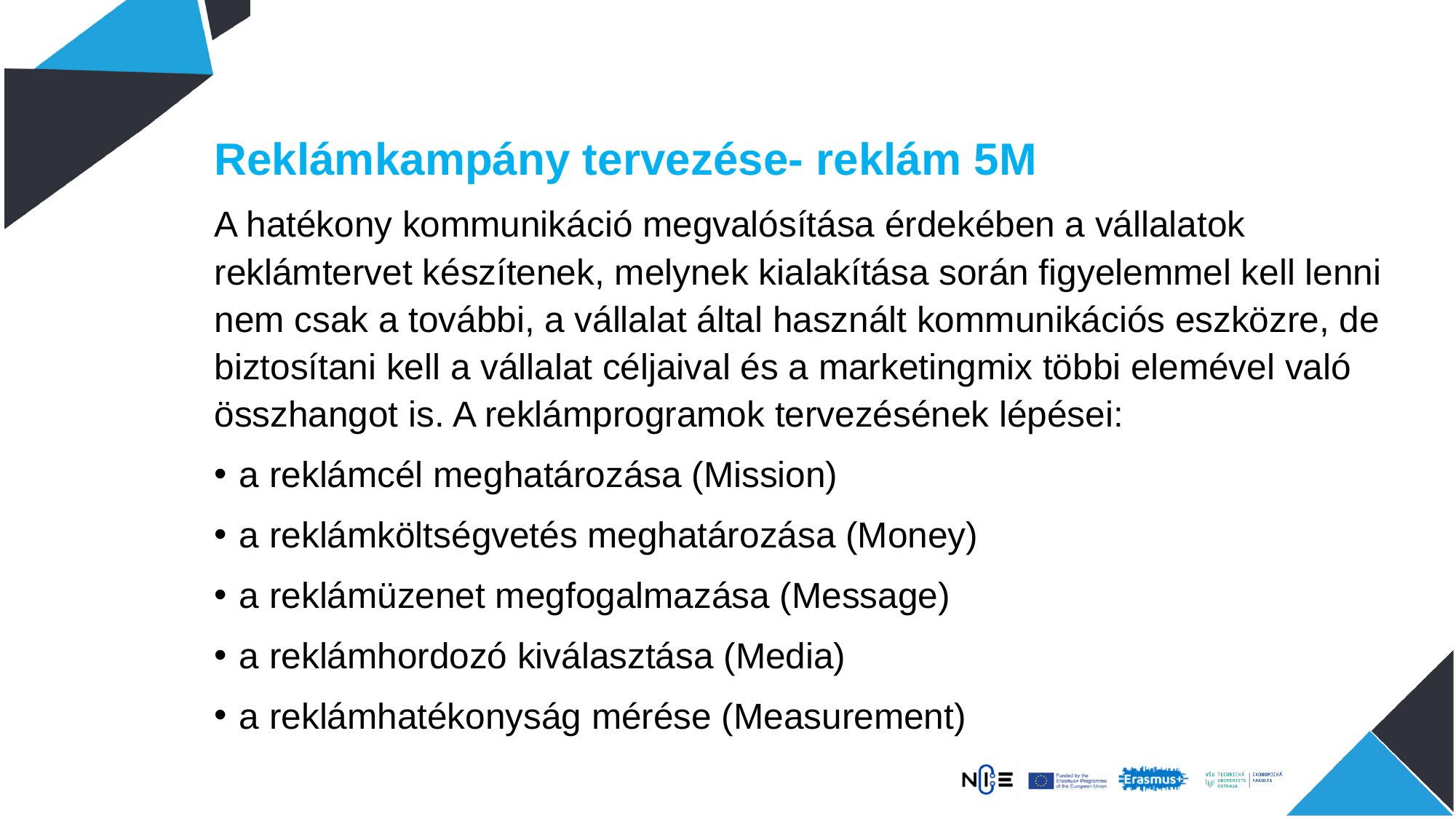

Reklámkampány tervezése- reklám 5M
A hatékony kommunikáció megvalósítása érdekében a vállalatok reklámtervet készítenek, melynek kialakítása során figyelemmel kell lenni nem csak a további, a vállalat által használt kommunikációs eszközre, de biztosítani kell a vállalat céljaival és a marketingmix többi elemével való összhangot is. A reklámprogramok tervezésének lépései:
a reklámcél meghatározása (Mission)
a reklámköltségvetés meghatározása (Money)
a reklámüzenet megfogalmazása (Message)
a reklámhordozó kiválasztása (Media)
a reklámhatékonyság mérése (Measurement)